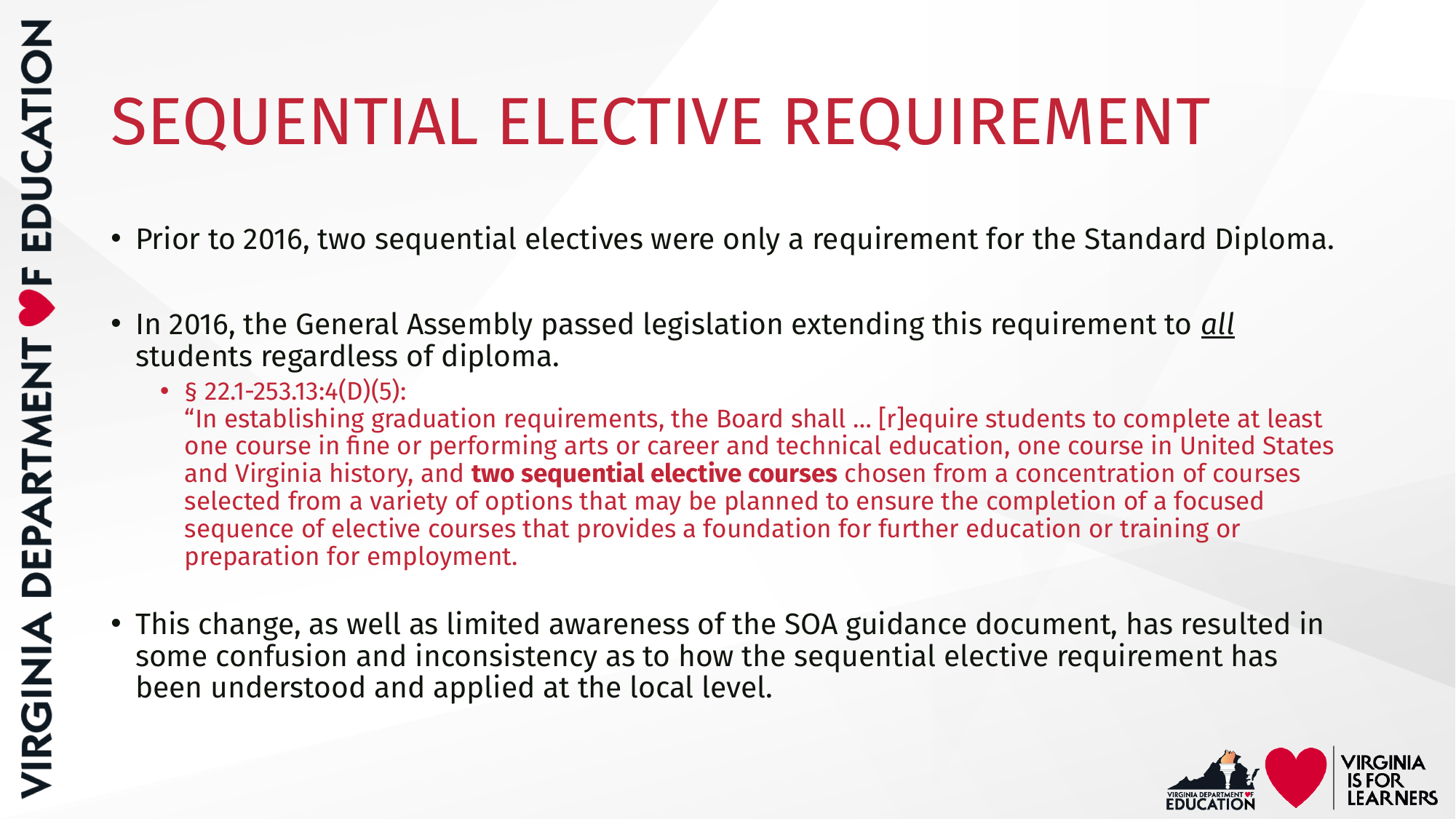

# SEQUENTIAL ELECTIVE REQUIREMENT
Prior to 2016, two sequential electives were only a requirement for the Standard Diploma.

In 2016, the General Assembly passed legislation extending this requirement to all students regardless of diploma.
§ 22.1-253.13:4(D)(5):
“In establishing graduation requirements, the Board shall … [r]equire students to complete at least one course in fine or performing arts or career and technical education, one course in United States and Virginia history, and two sequential elective courses chosen from a concentration of courses selected from a variety of options that may be planned to ensure the completion of a focused sequence of elective courses that provides a foundation for further education or training or preparation for employment.
This change, as well as limited awareness of the SOA guidance document, has resulted in some confusion and inconsistency as to how the sequential elective requirement has been understood and applied at the local level.